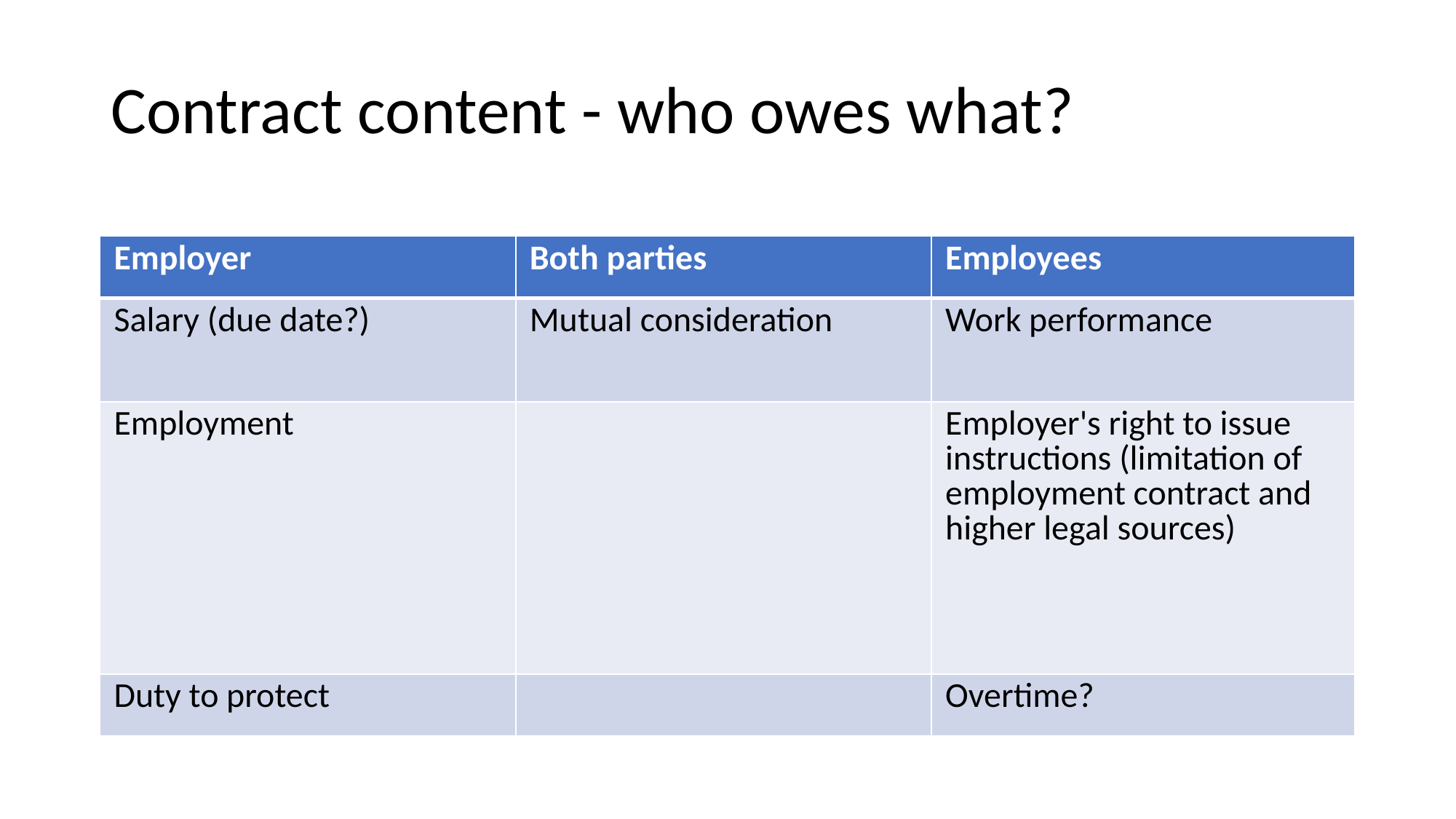

Contract content - who owes what?
| Employer | Both parties | Employees |
| --- | --- | --- |
| Salary (due date?) | Mutual consideration | Work performance |
| Employment |  | Employer's right to issue instructions (limitation of employment contract and higher legal sources) |
| Duty to protect |  | Overtime? |